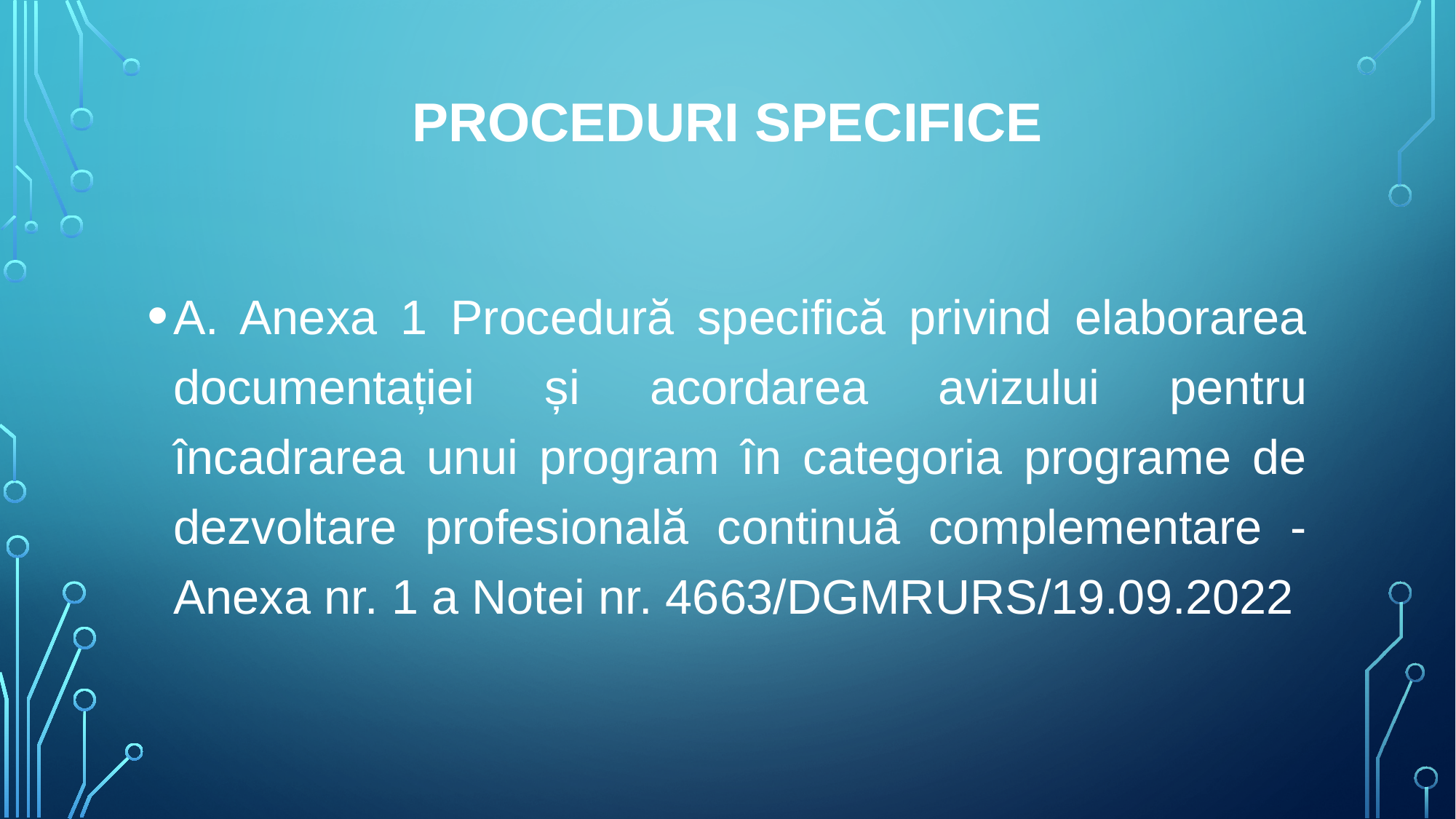

# Proceduri specifice
A. Anexa 1 Procedură specifică privind elaborarea documentației și acordarea avizului pentru încadrarea unui program în categoria programe de dezvoltare profesională continuă complementare - Anexa nr. 1 a Notei nr. 4663/DGMRURS/19.09.2022